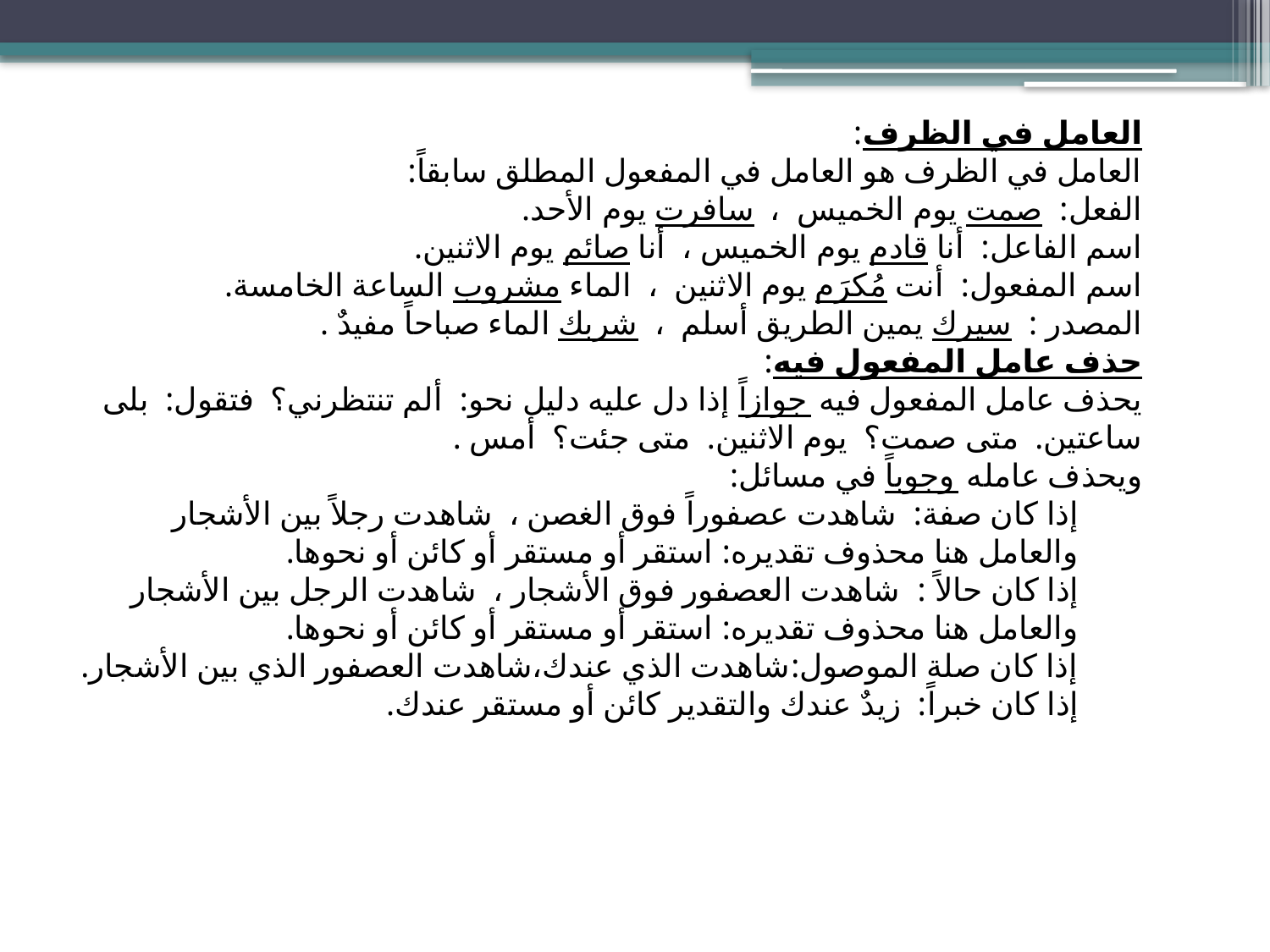

العامل في الظرف:
العامل في الظرف هو العامل في المفعول المطلق سابقاً:
الفعل:  صمت يوم الخميس  ،  سافرت يوم الأحد.
اسم الفاعل:  أنا قادم يوم الخميس ،  أنا صائم يوم الاثنين.
اسم المفعول:  أنت مُكرَم يوم الاثنين  ،  الماء مشروب الساعة الخامسة.
المصدر :  سيرك يمين الطريق أسلم  ،  شربك الماء صباحاً مفيدٌ .
حذف عامل المفعول فيه:
يحذف عامل المفعول فيه جوازاً إذا دل عليه دليل نحو:  ألم تنتظرني؟  فتقول:  بلى ساعتين.  متى صمت؟  يوم الاثنين.  متى جئت؟  أمس .
ويحذف عامله وجوباً في مسائل:
إذا كان صفة:  شاهدت عصفوراً فوق الغصن ،  شاهدت رجلاً بين الأشجار والعامل هنا محذوف تقديره: استقر أو مستقر أو كائن أو نحوها.
إذا كان حالاً :  شاهدت العصفور فوق الأشجار ،  شاهدت الرجل بين الأشجار والعامل هنا محذوف تقديره: استقر أو مستقر أو كائن أو نحوها.
إذا كان صلة الموصول:شاهدت الذي عندك،شاهدت العصفور الذي بين الأشجار.
إذا كان خبراً:  زيدٌ عندك والتقدير كائن أو مستقر عندك.